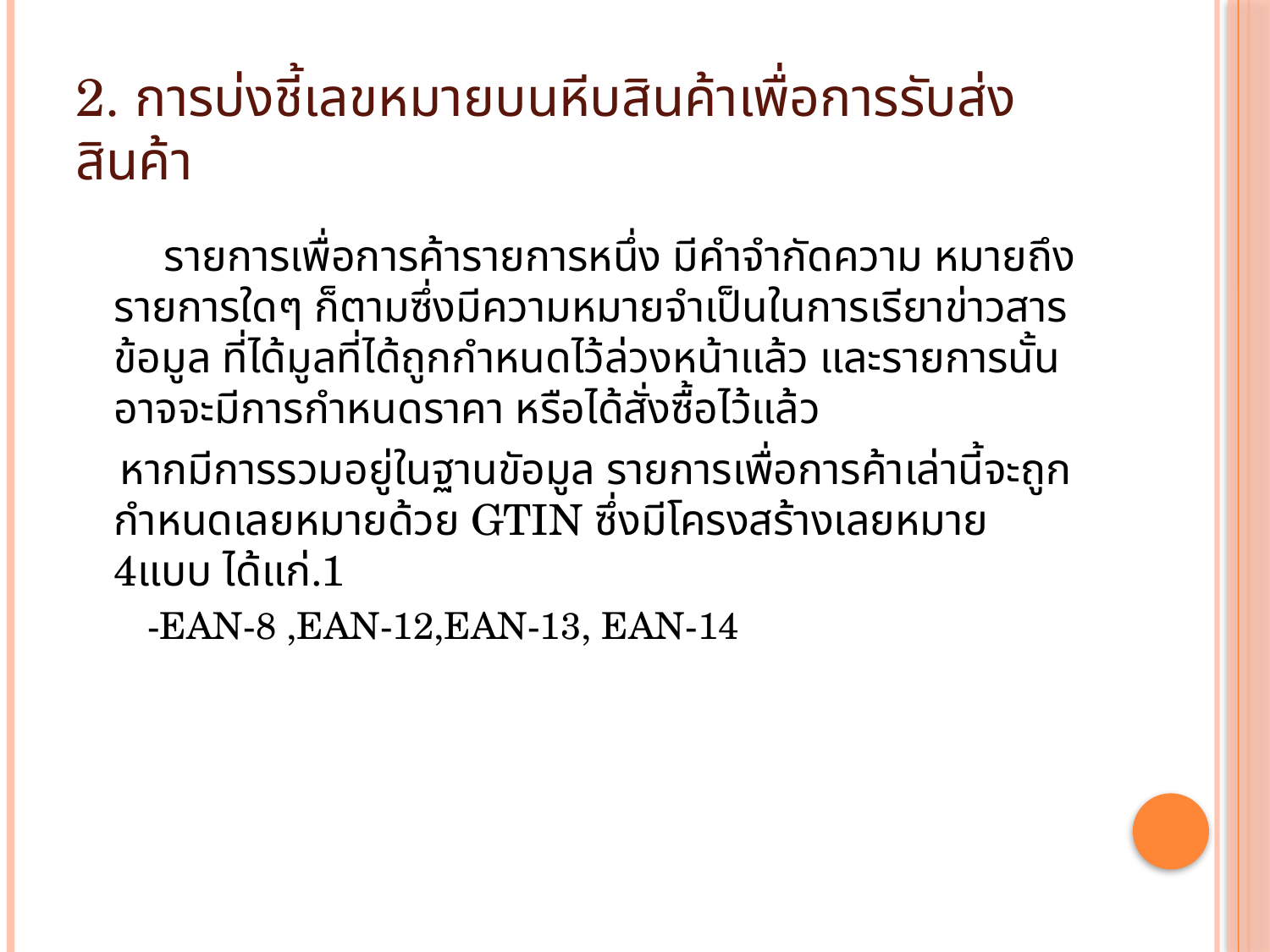

# 2. การบ่งชี้เลขหมายบนหีบสินค้าเพื่อการรับส่งสินค้า
        รายการเพื่อการค้ารายการหนึ่ง มีคำจำกัดความ หมายถึงรายการใดๆ ก็ตามซึ่งมีความหมายจำเป็นในการเรียาข่าวสารข้อมูล ที่ได้มูลที่ได้ถูกกำหนดไว้ล่วงหน้าแล้ว และรายการนั้น อาจจะมีการกำหนดราคา หรือได้สั่งซื้อไว้แล้ว
    หากมีการรวมอยู่ในฐานขัอมูล รายการเพื่อการค้าเล่านี้จะถูกกำหนดเลยหมายด้วย GTIN ซึ่งมีโครงสร้างเลยหมาย 4แบบ ได้แก่.1
  -EAN-8 ,EAN-12,EAN-13, EAN-14